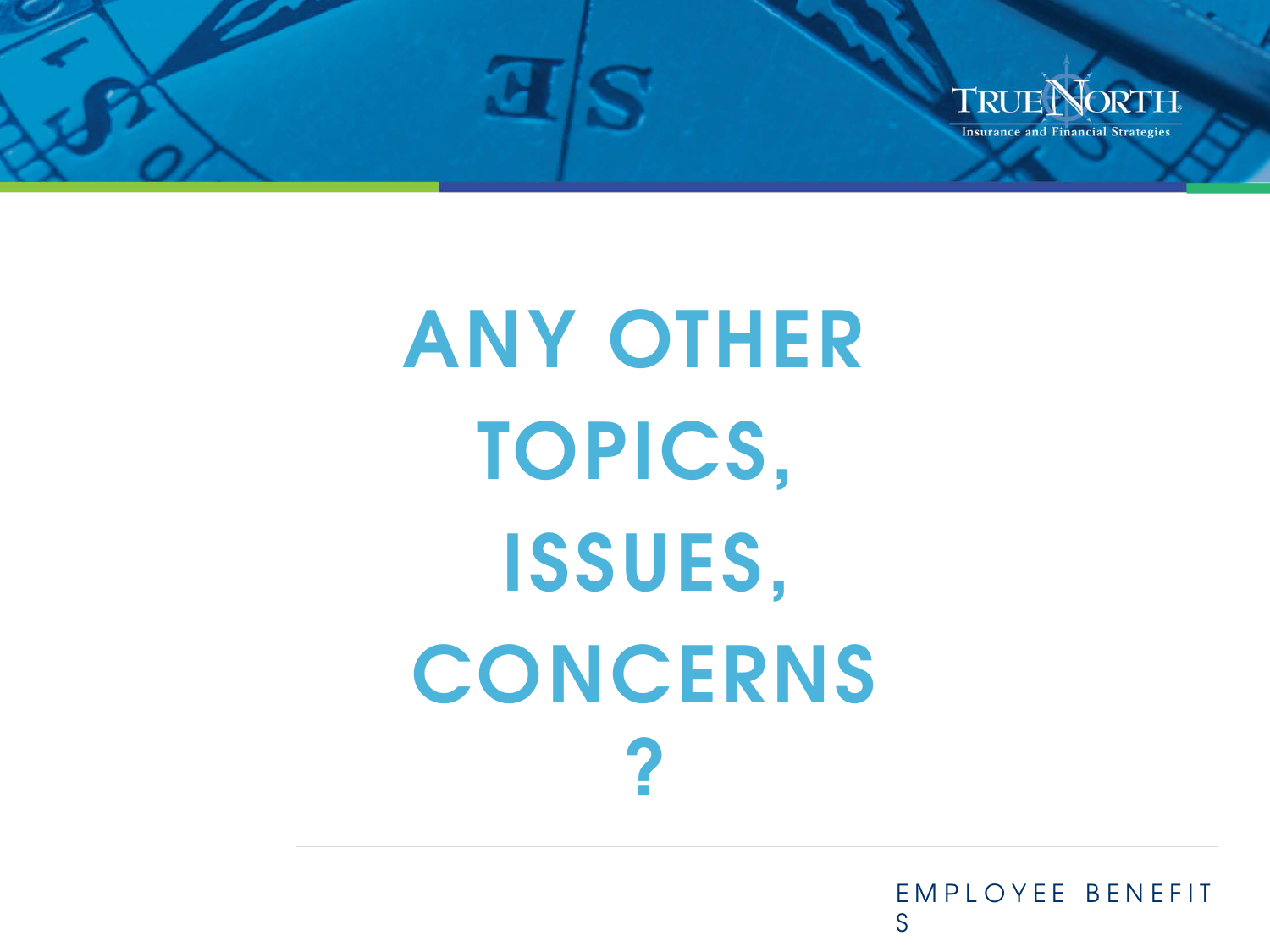

ANY OTHER TOPICS,
ISSUES,
CONCERNS?
EM P L O Y EE   B EN EF I T S